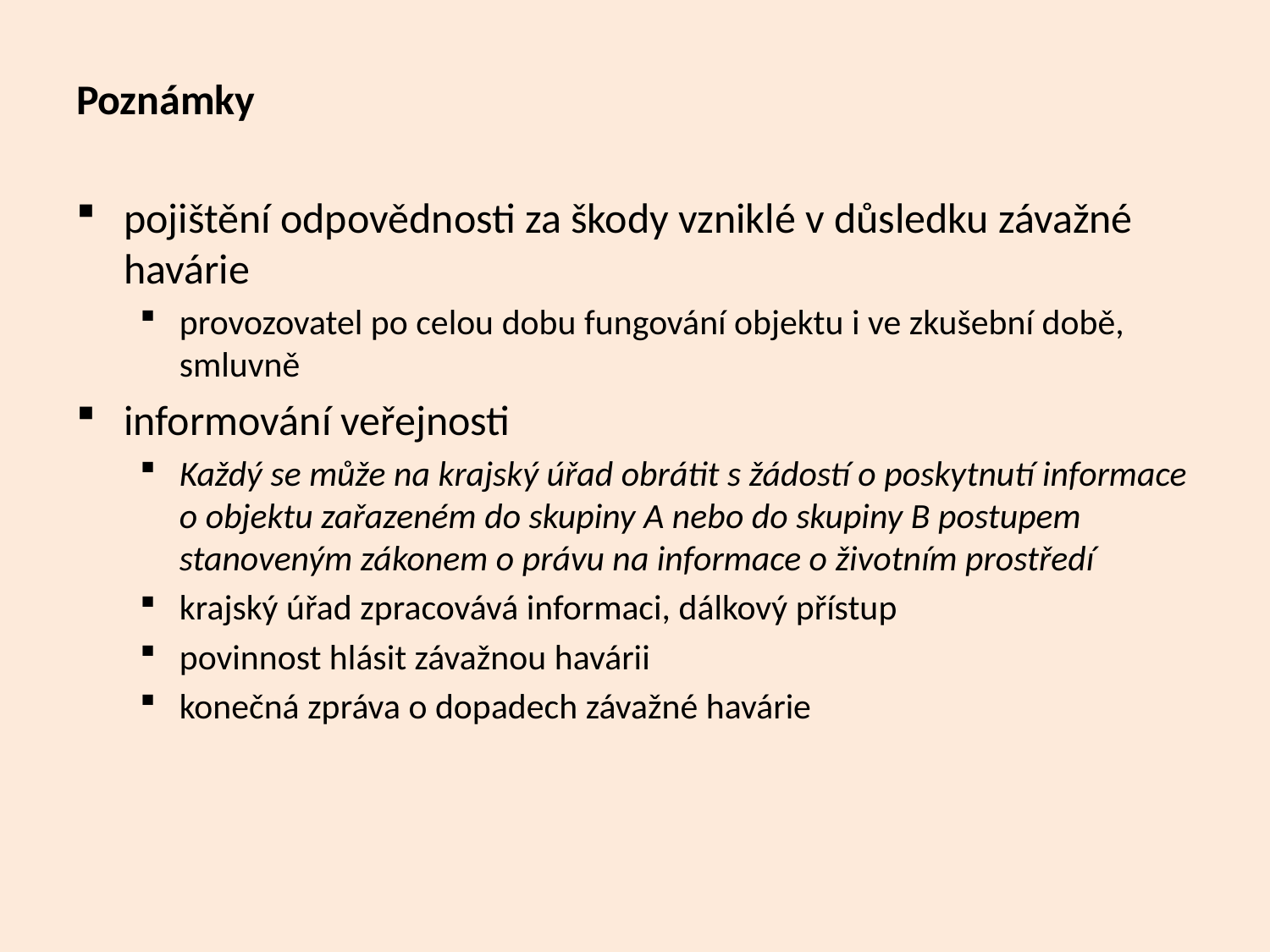

Poznámky

pojištění odpovědnosti za škody vzniklé v důsledku závažné havárie
provozovatel po celou dobu fungování objektu i ve zkušební době, smluvně
informování veřejnosti
Každý se může na krajský úřad obrátit s žádostí o poskytnutí informace o objektu zařazeném do skupiny A nebo do skupiny B postupem stanoveným zákonem o právu na informace o životním prostředí
krajský úřad zpracovává informaci, dálkový přístup
povinnost hlásit závažnou havárii
konečná zpráva o dopadech závažné havárie